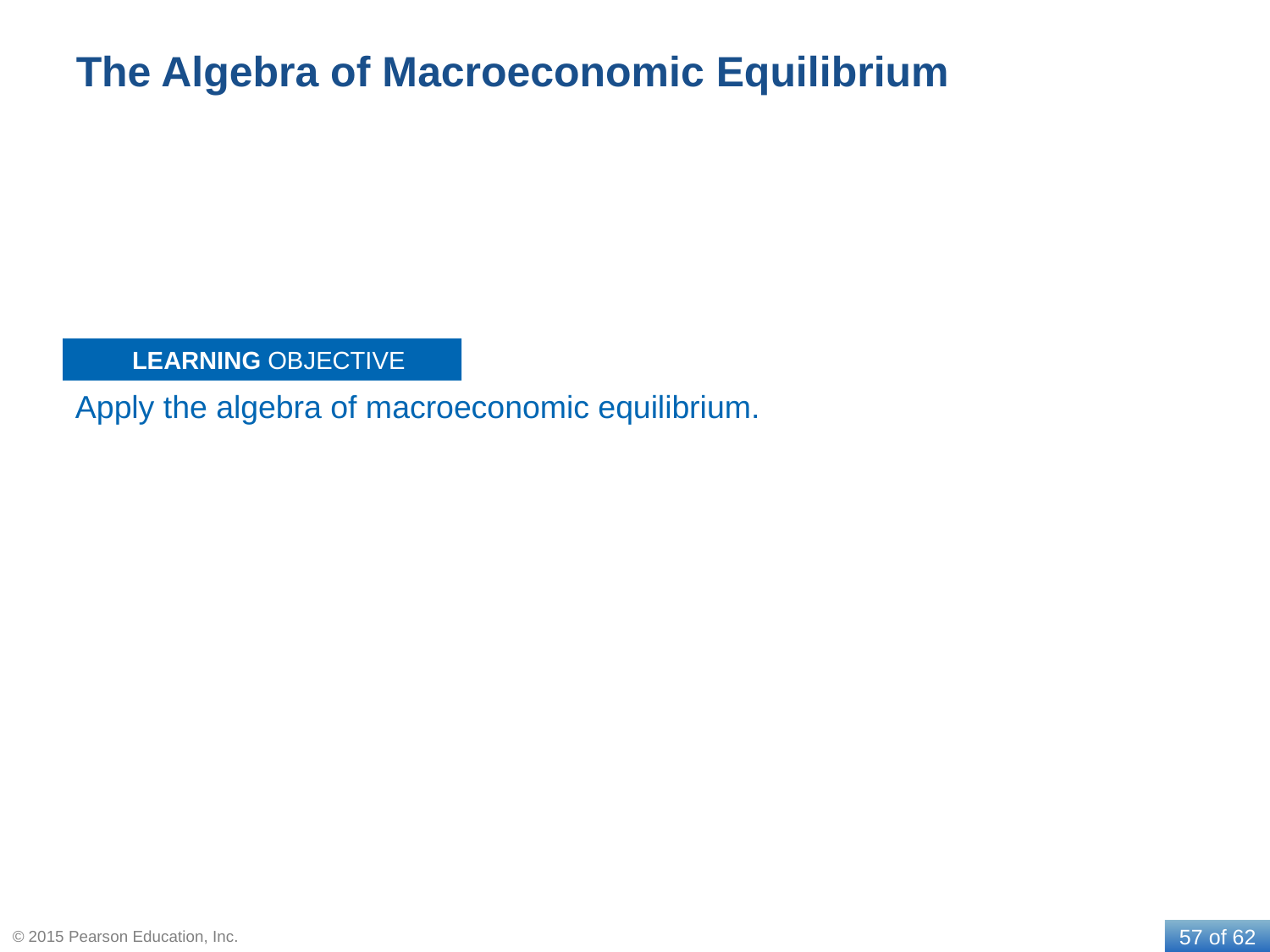

# The Algebra of Macroeconomic Equilibrium
Apply the algebra of macroeconomic equilibrium.